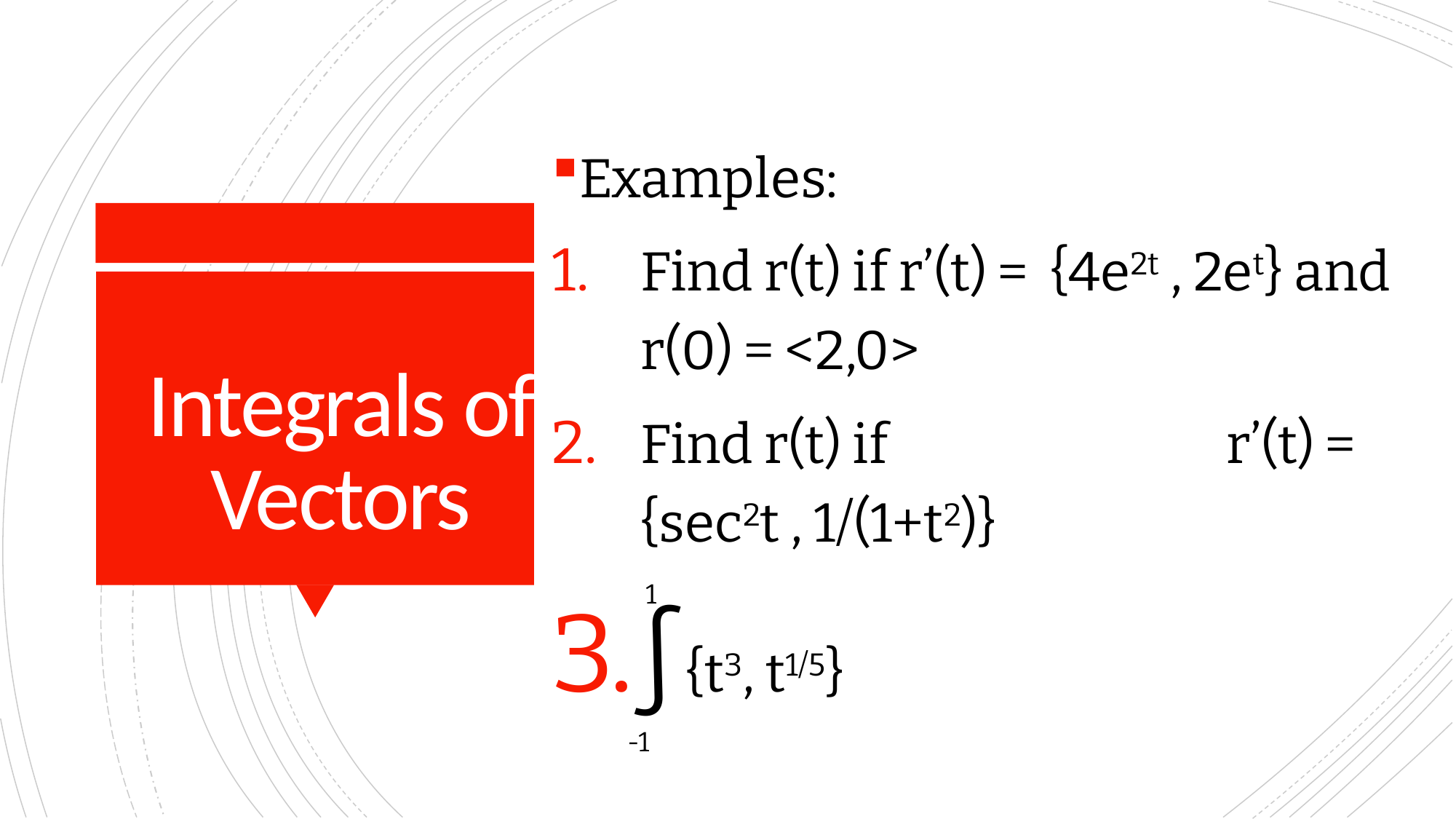

Examples:
Find r(t) if r’(t) =  {4e2t , 2et} and r(0) = <2,0>
Find r(t) if                               r’(t) =  {sec2t , 1/(1+t2)}
∫ {t3, t1/5}
# Integrals of Vectors
1
-1